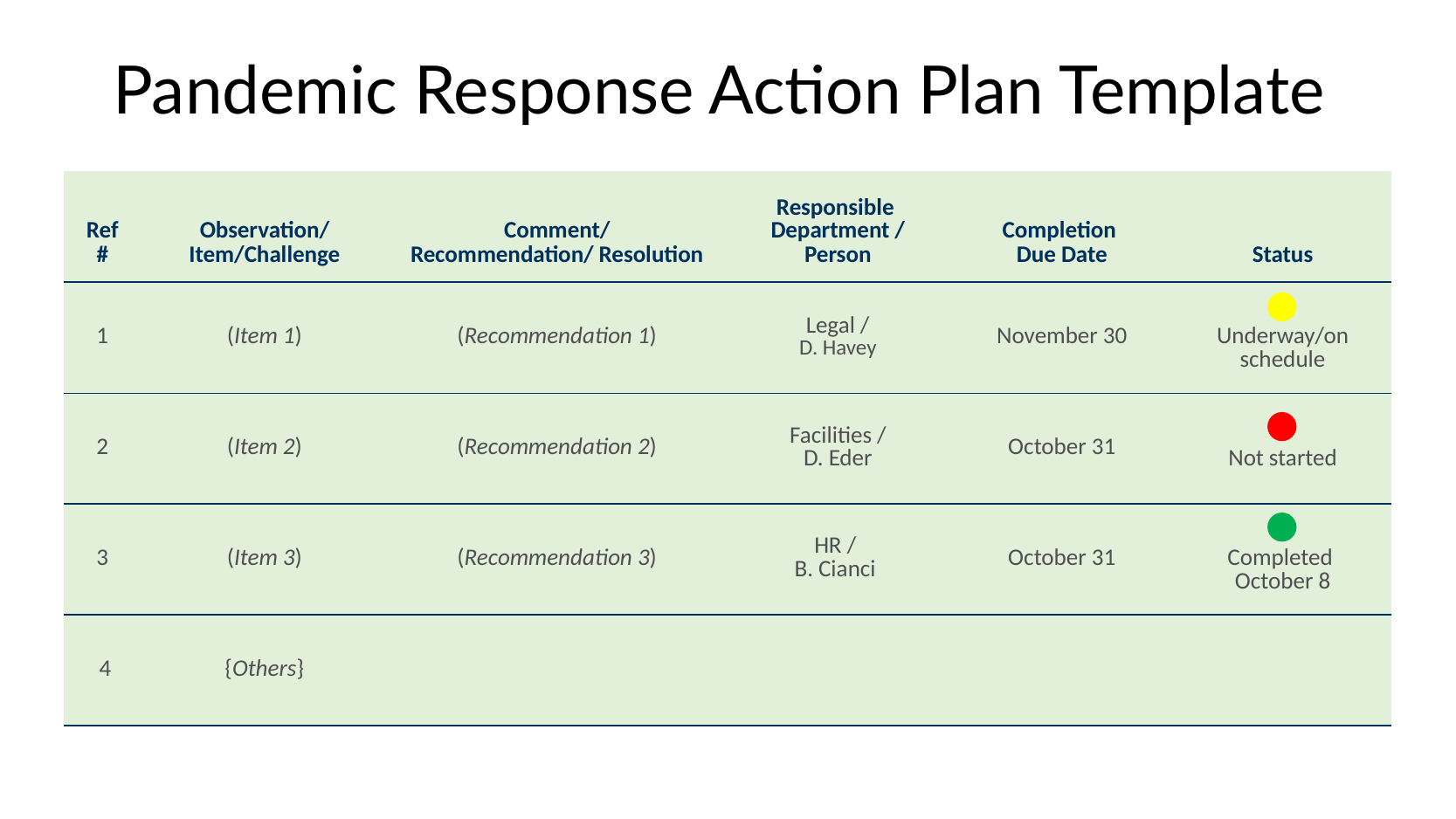

# Pandemic Response Action Plan Template
| Ref # | Observation/ Item/Challenge | Comment/ Recommendation/ Resolution | Responsible Department / Person | Completion Due Date | Status |
| --- | --- | --- | --- | --- | --- |
| 1 | (Item 1) | (Recommendation 1) | Legal / D. Havey | November 30 | Underway/on schedule |
| 2 | (Item 2) | (Recommendation 2) | Facilities / D. Eder | October 31 | Not started |
| 3 | (Item 3) | (Recommendation 3) | HR / B. Cianci | October 31 | Completed October 8 |
| 4 | {Others} |  |  |  |  |